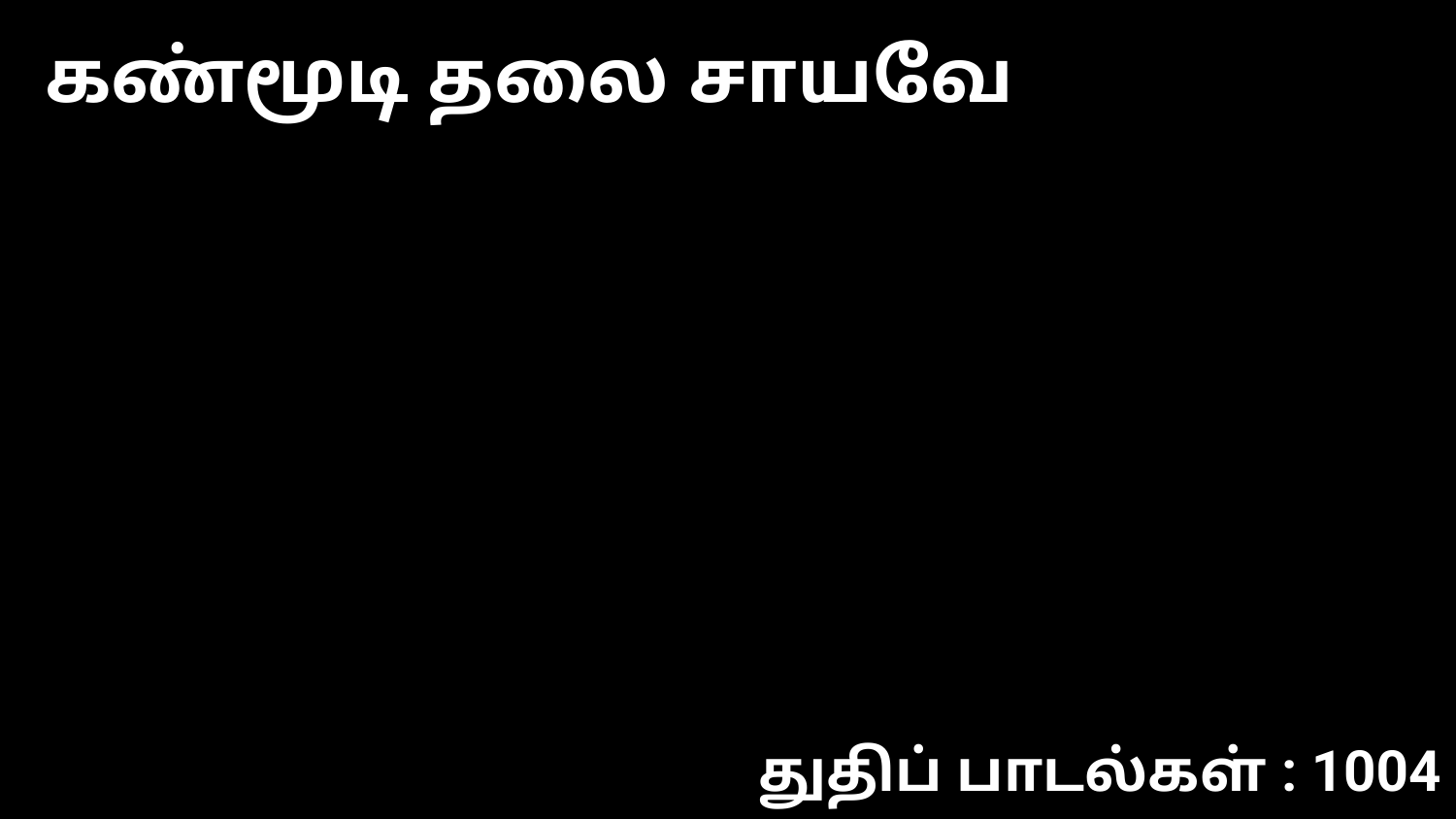

கண்மூடி தலை சாயவே
துதிப் பாடல்கள் : 1004